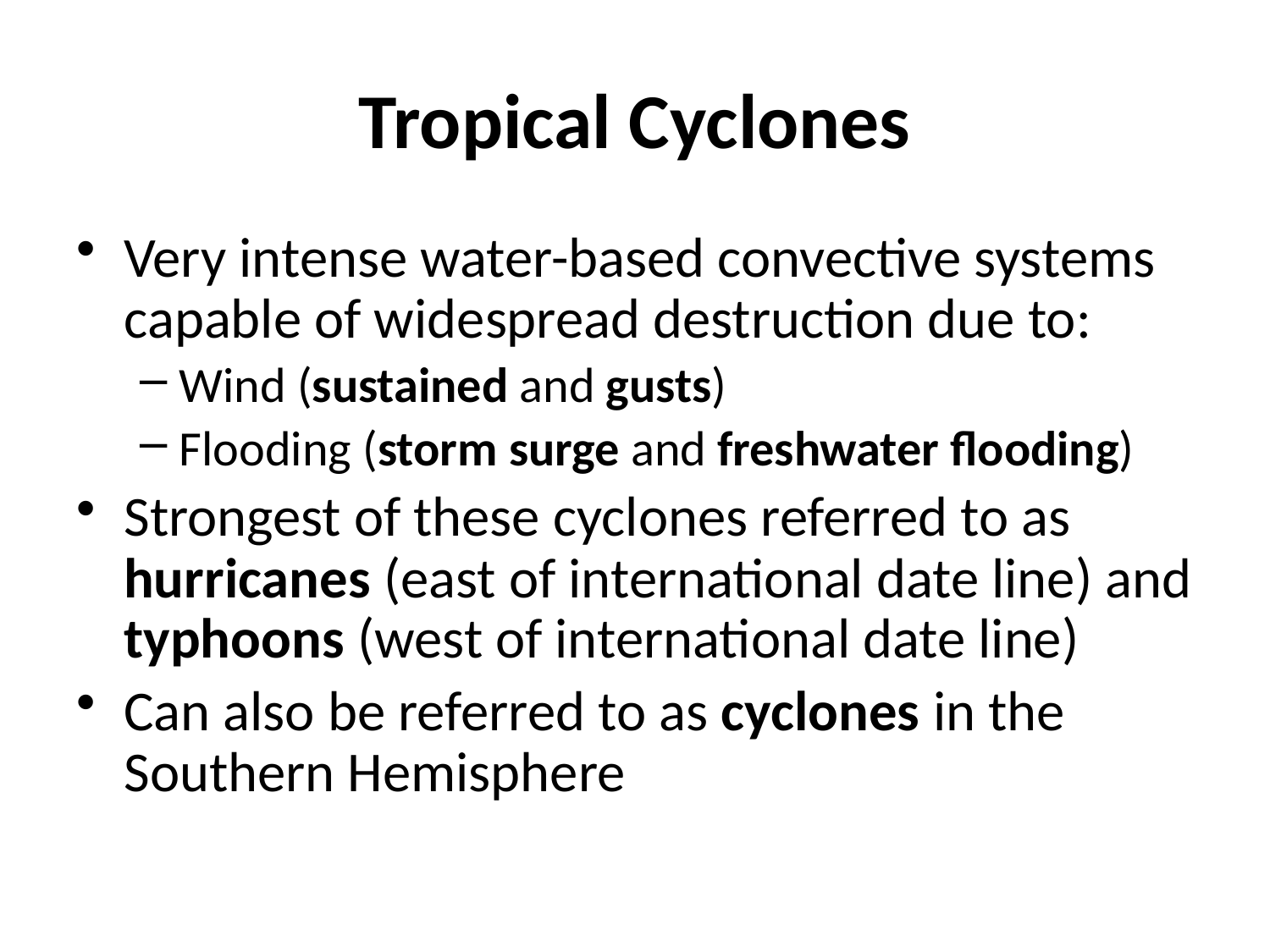

# Tropical Cyclones
Very intense water-based convective systems capable of widespread destruction due to:
Wind (sustained and gusts)
Flooding (storm surge and freshwater flooding)
Strongest of these cyclones referred to as hurricanes (east of international date line) and typhoons (west of international date line)
Can also be referred to as cyclones in the Southern Hemisphere